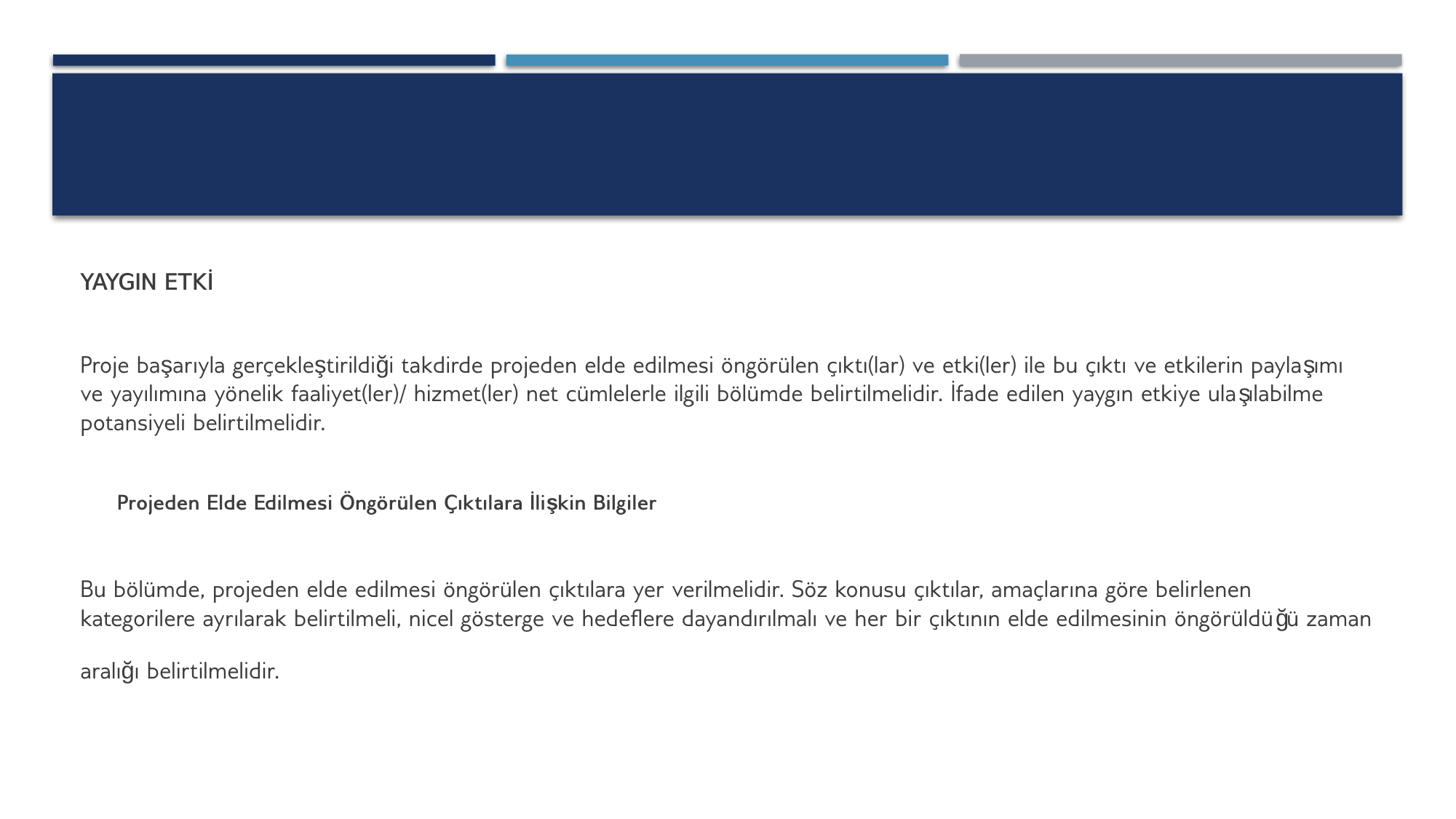

#
YAYGIN ETKİ

Proje başarıyla gerçekleştirildiği takdirde projeden elde edilmesi öngörülen çıktı(lar) ve etki(ler) ile bu çıktı ve etkilerin paylaşımı ve yayılımına yönelik faaliyet(ler)/ hizmet(ler) net cümlelerle ilgili bölümde belirtilmelidir. İfade edilen yaygın etkiye ulaşılabilme potansiyeli belirtilmelidir.

Projeden Elde Edilmesi Öngörülen Çıktılara İlişkin Bilgiler

Bu bölümde, projeden elde edilmesi öngörülen çıktılara yer verilmelidir. Söz konusu çıktılar, amaçlarına göre belirlenen kategorilere ayrılarak belirtilmeli, nicel gösterge ve hedeflere dayandırılmalı ve her bir çıktının elde edilmesinin öngörüldüğü zaman aralığı belirtilmelidir.